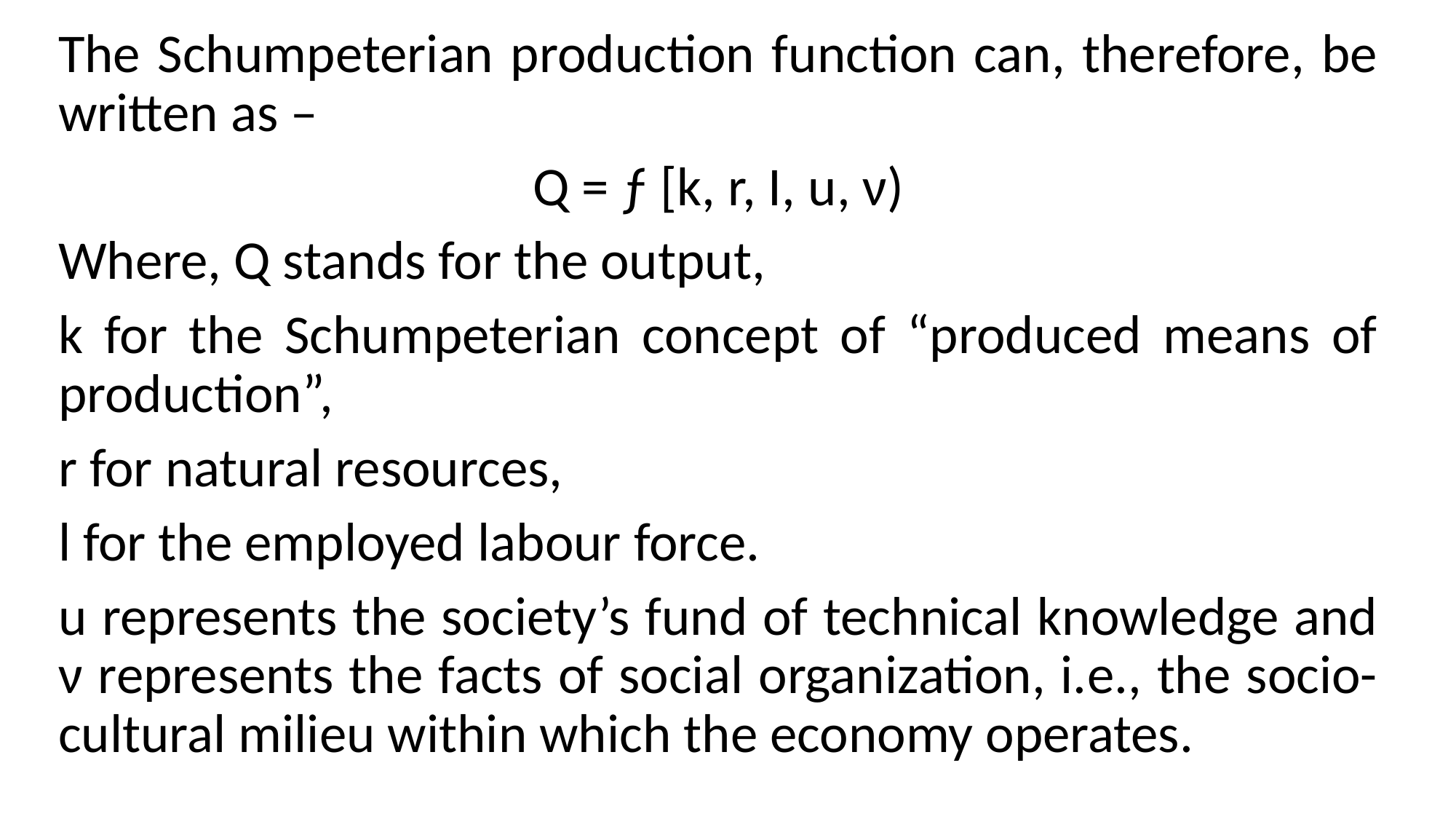

The Schumpeterian production function can, therefore, be written as –
Q = ƒ [k, r, I, u, ν)
Where, Q stands for the output,
k for the Schumpeterian concept of “produced means of production”,
r for natural resources,
l for the employed labour force.
u represents the society’s fund of technical knowledge and ν represents the facts of social organization, i.e., the socio-cultural milieu within which the economy operates.